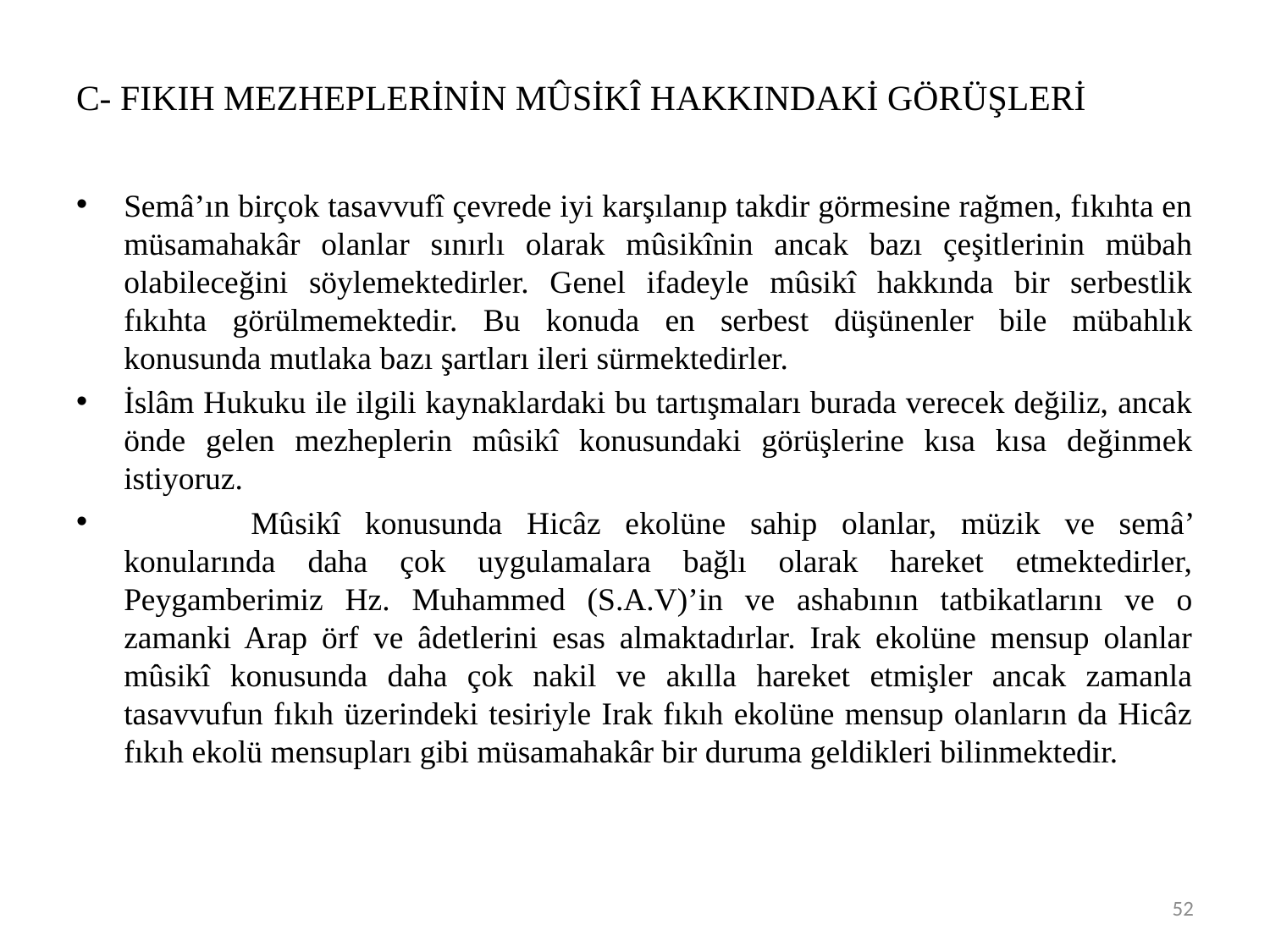

# C- FIKIH MEZHEPLERİNİN MÛSİKÎ HAKKINDAKİ GÖRÜŞLERİ
Semâ’ın birçok tasavvufî çevrede iyi karşılanıp takdir görmesine rağmen, fıkıhta en müsamahakâr olanlar sınırlı olarak mûsikînin ancak bazı çeşitlerinin mübah olabileceğini söylemektedirler. Genel ifadeyle mûsikî hakkında bir serbestlik fıkıhta görülmemektedir. Bu konuda en serbest düşünenler bile mübahlık konusunda mutlaka bazı şartları ileri sürmektedirler.
İslâm Hukuku ile ilgili kaynaklardaki bu tartışmaları burada verecek değiliz, ancak önde gelen mezheplerin mûsikî konusundaki görüşlerine kısa kısa değinmek istiyoruz.
	Mûsikî konusunda Hicâz ekolüne sahip olanlar, müzik ve semâ’ konularında daha çok uygulamalara bağlı olarak hareket etmektedirler, Peygamberimiz Hz. Muhammed (S.A.V)’in ve ashabının tatbikatlarını ve o zamanki Arap örf ve âdetlerini esas almaktadırlar. Irak ekolüne mensup olanlar mûsikî konusunda daha çok nakil ve akılla hareket etmişler ancak zamanla tasavvufun fıkıh üzerindeki tesiriyle Irak fıkıh ekolüne mensup olanların da Hicâz fıkıh ekolü mensupları gibi müsamahakâr bir duruma geldikleri bilinmektedir.
52